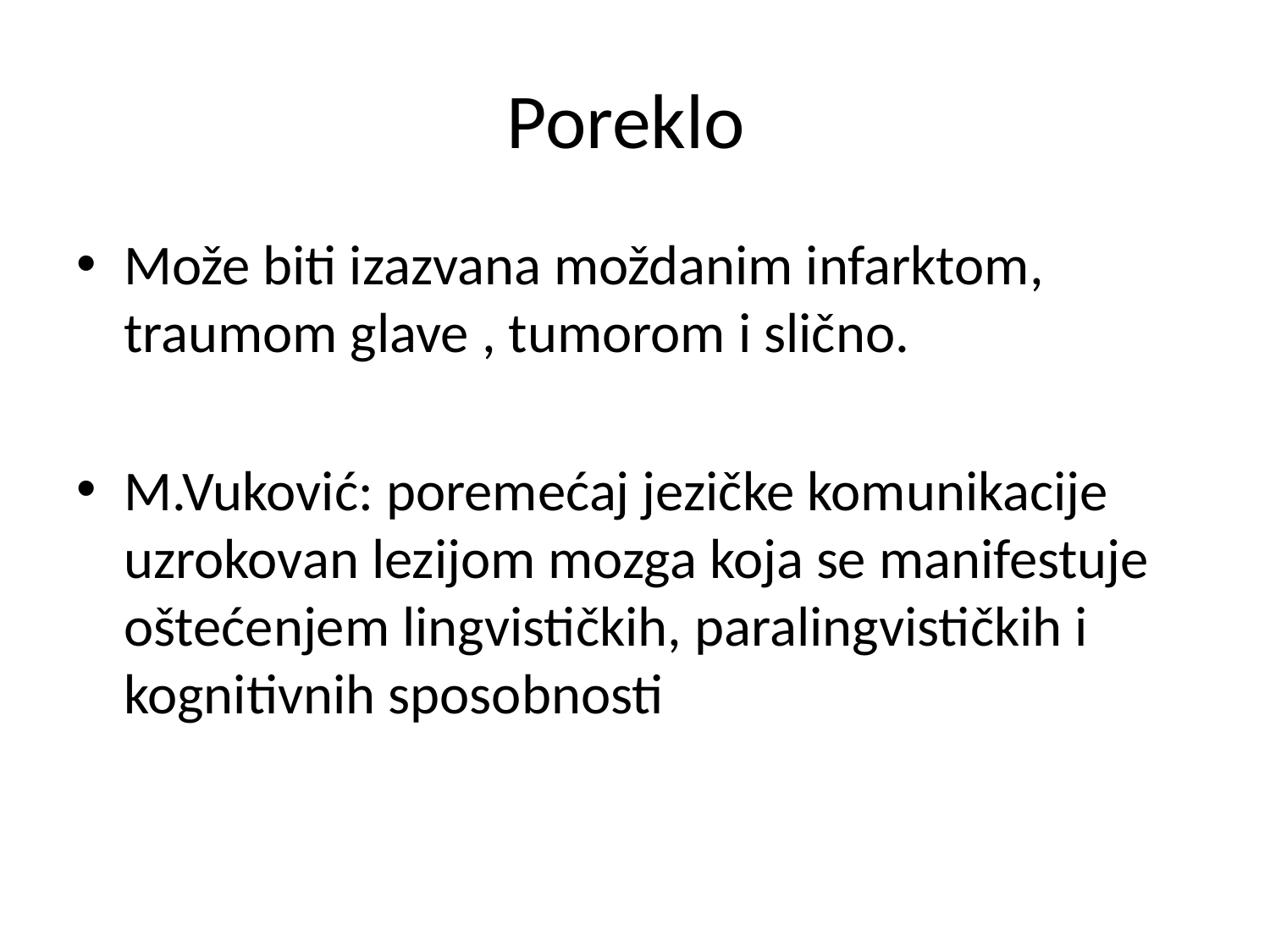

# Poreklo
Može biti izazvana moždanim infarktom, traumom glave , tumorom i slično.

M.Vuković: poremećaj jezičke komunikacije uzrokovan lezijom mozga koja se manifestuje oštećenjem lingvističkih, paralingvističkih i kognitivnih sposobnosti